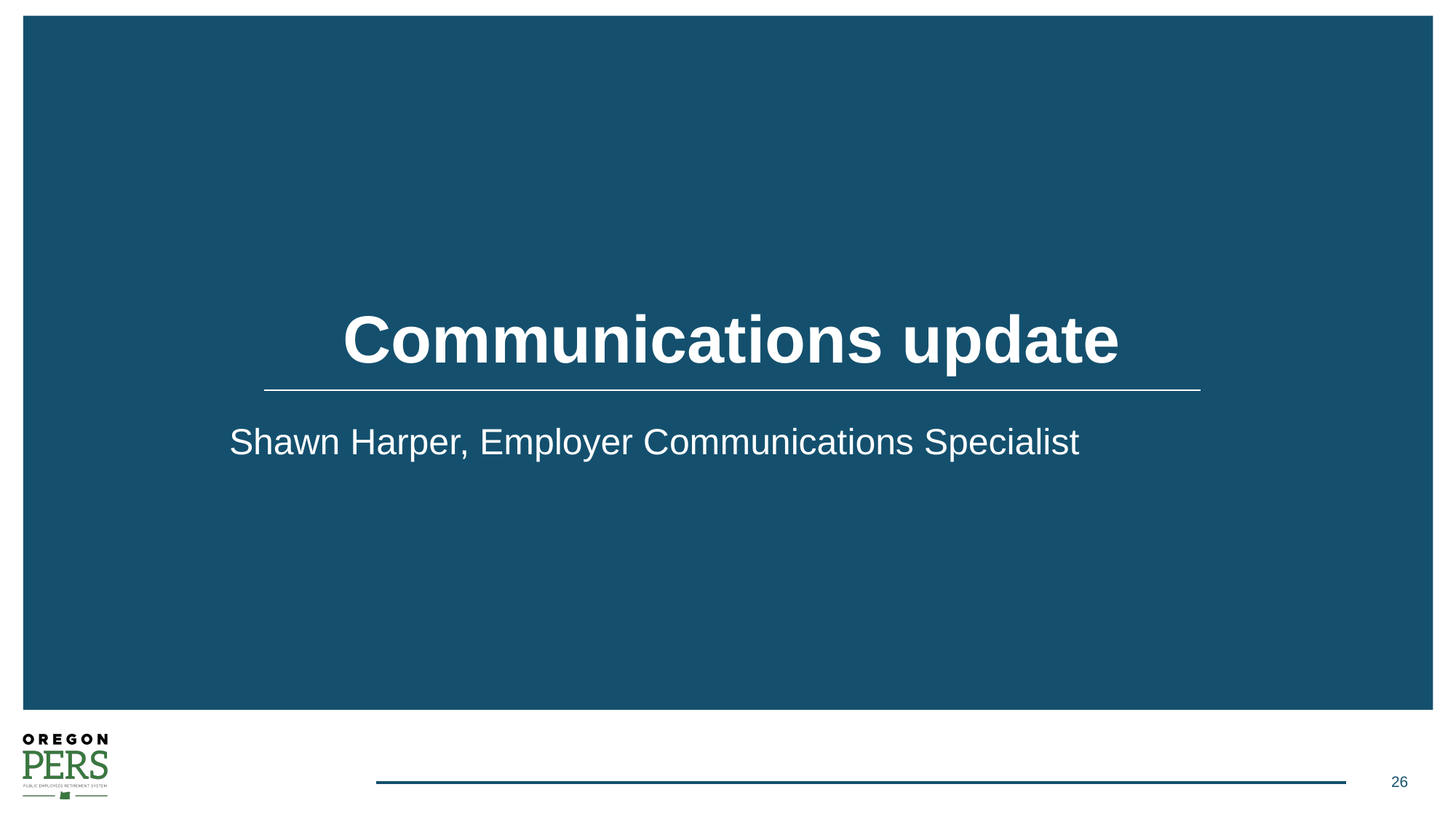

# Communications update
Shawn Harper, Employer Communications Specialist
26